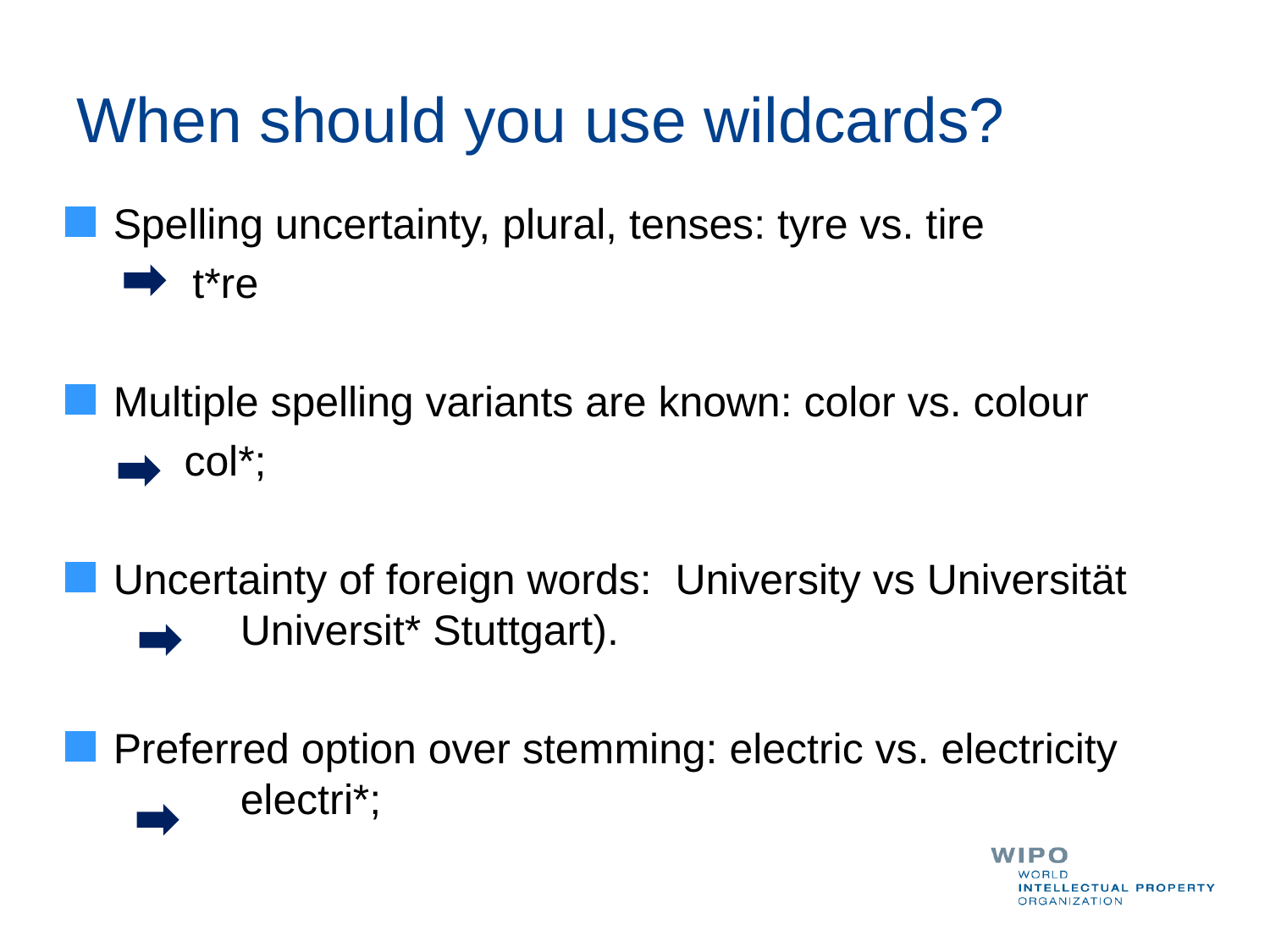

# When should you use wildcards?
Spelling uncertainty, plural, tenses: tyre vs. tire
      	t*re

Multiple spelling variants are known: color vs. colour
          col*;

Uncertainty of foreign words:  University vs Universität        	Universit* Stuttgart).

Preferred option over stemming: electric vs. electricity 	electri*;